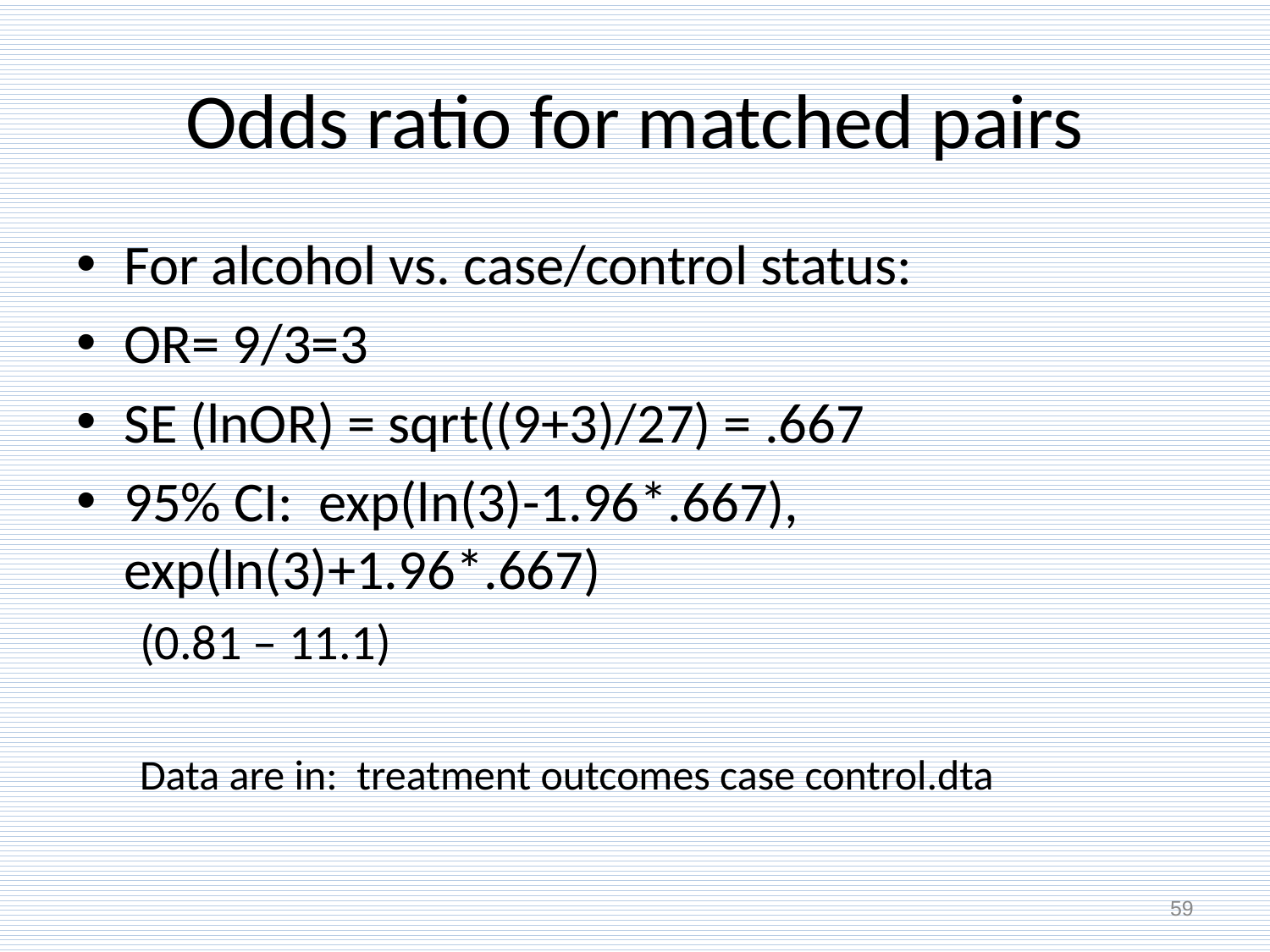

# Odds ratio for matched pairs
For alcohol vs. case/control status:
OR= 9/3=3
SE (lnOR) = sqrt((9+3)/27) = .667
95% CI:  exp(ln(3)-1.96*.667), exp(ln(3)+1.96*.667)
(0.81 – 11.1)

Data are in:  treatment outcomes case control.dta

59